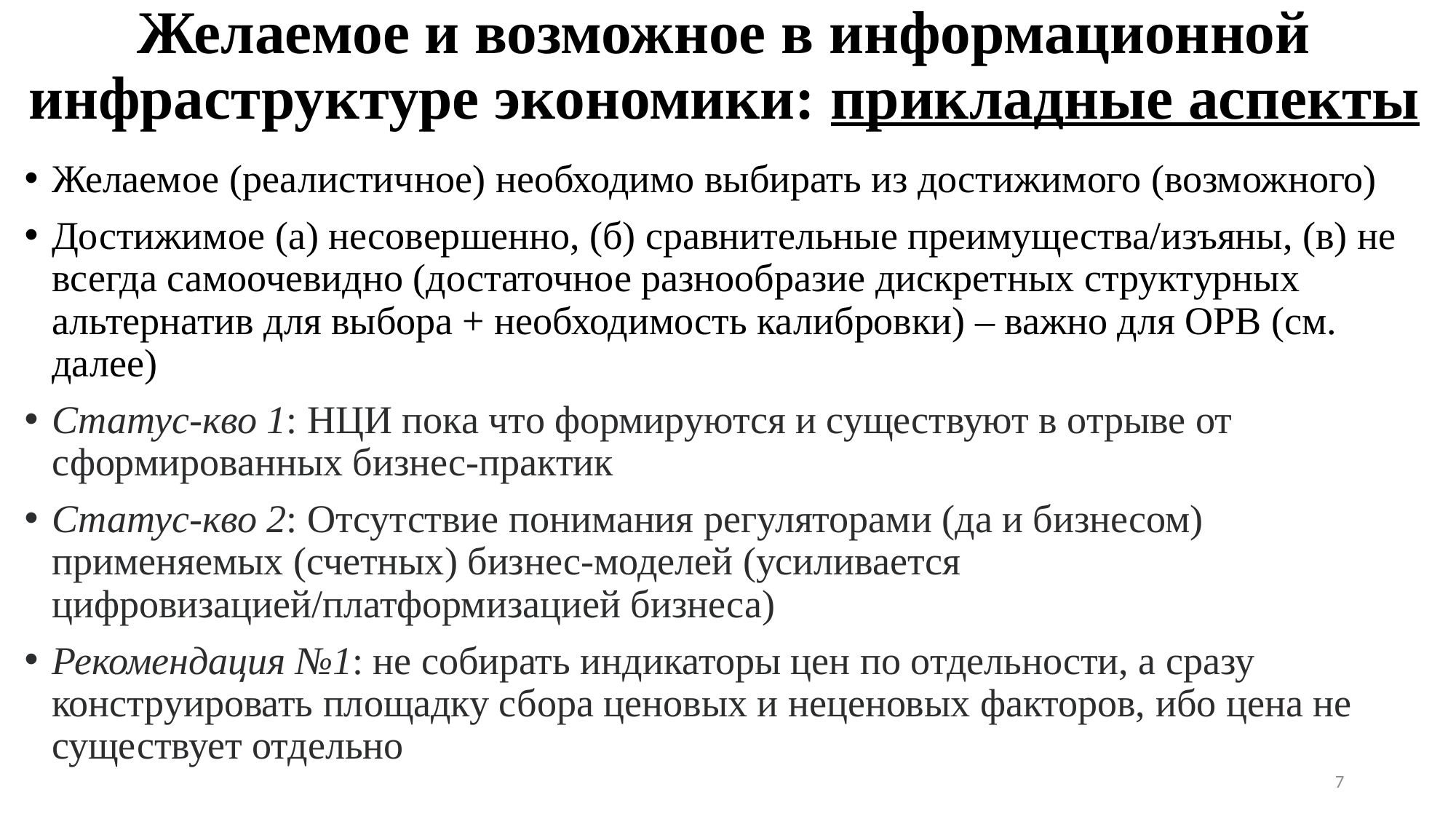

# Желаемое и возможное в информационной инфраструктуре экономики: прикладные аспекты
Желаемое (реалистичное) необходимо выбирать из достижимого (возможного)
Достижимое (а) несовершенно, (б) сравнительные преимущества/изъяны, (в) не всегда самоочевидно (достаточное разнообразие дискретных структурных альтернатив для выбора + необходимость калибровки) – важно для ОРВ (см. далее)
Статус-кво 1: НЦИ пока что формируются и существуют в отрыве от сформированных бизнес-практик
Статус-кво 2: Отсутствие понимания регуляторами (да и бизнесом) применяемых (счетных) бизнес-моделей (усиливается цифровизацией/платформизацией бизнеса)
Рекомендация №1: не собирать индикаторы цен по отдельности, а сразу конструировать площадку сбора ценовых и неценовых факторов, ибо цена не существует отдельно
7